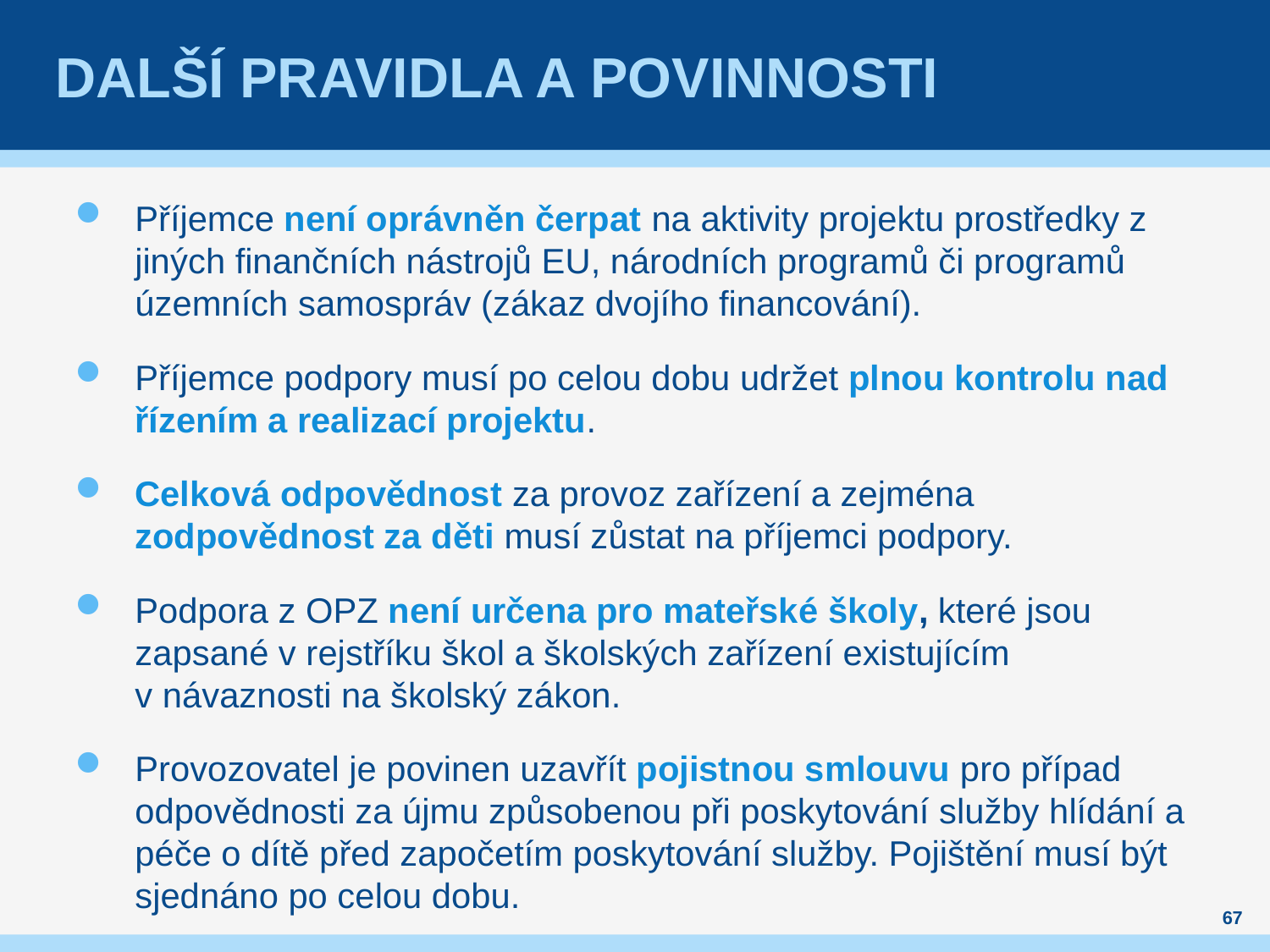

# Další Pravidla a povinnosti
Příjemce není oprávněn čerpat na aktivity projektu prostředky z jiných finančních nástrojů EU, národních programů či programů územních samospráv (zákaz dvojího financování).
Příjemce podpory musí po celou dobu udržet plnou kontrolu nad řízením a realizací projektu.
Celková odpovědnost za provoz zařízení a zejména zodpovědnost za děti musí zůstat na příjemci podpory.
Podpora z OPZ není určena pro mateřské školy, které jsou zapsané v rejstříku škol a školských zařízení existujícím v návaznosti na školský zákon.
Provozovatel je povinen uzavřít pojistnou smlouvu pro případ odpovědnosti za újmu způsobenou při poskytování služby hlídání a péče o dítě před započetím poskytování služby. Pojištění musí být sjednáno po celou dobu.
67